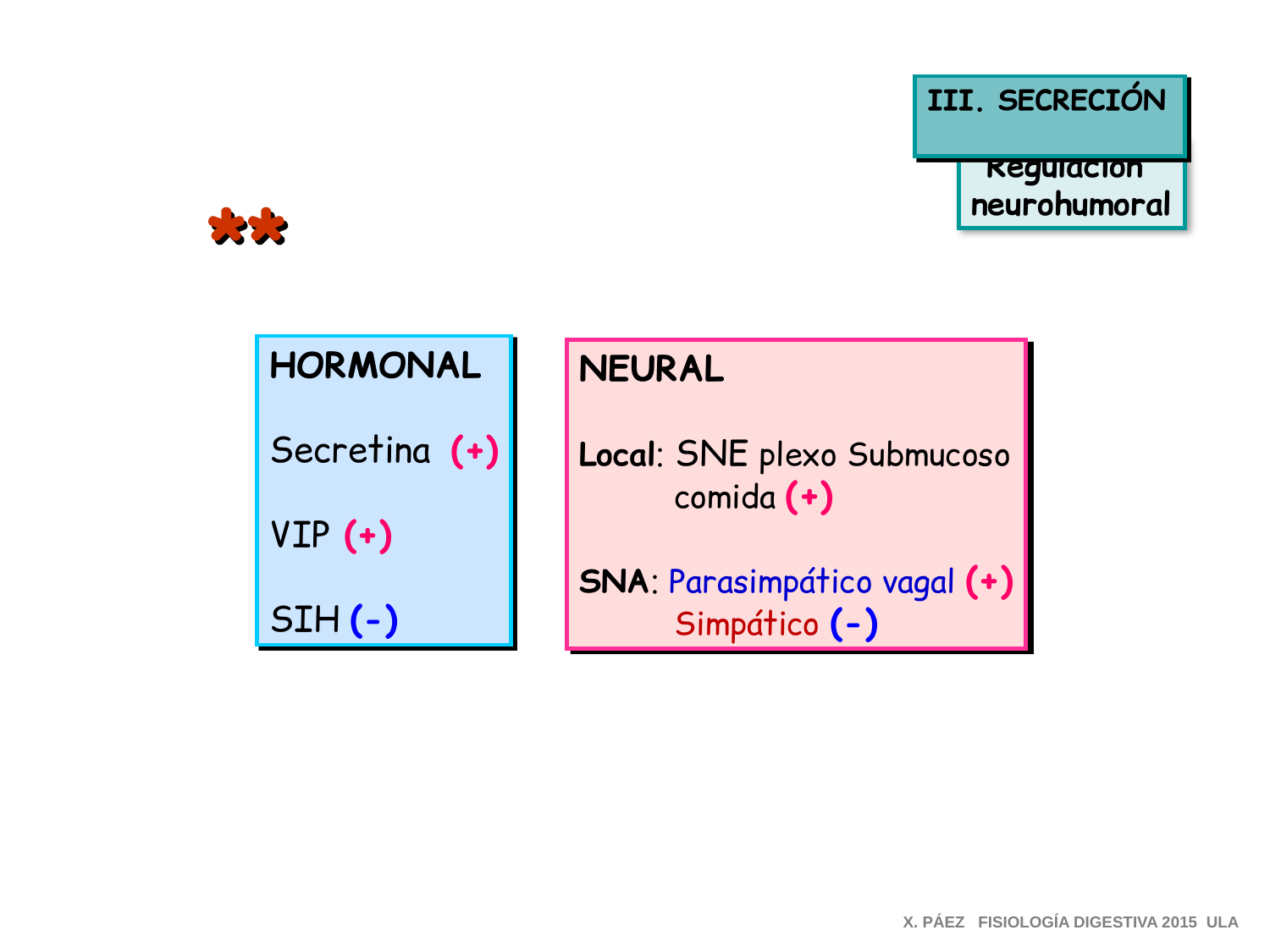

III. SECRECIÓN
Regulación
neurohumoral
*
*
HORMONAL

Secretina  (+)

VIP (+)

SIH (-)
NEURAL

Local: SNE plexo Submucoso
          comida (+)

SNA: Parasimpático vagal (+)
          Simpático (-)
X. PÁEZ   FISIOLOGÍA DIGESTIVA 2015  ULA